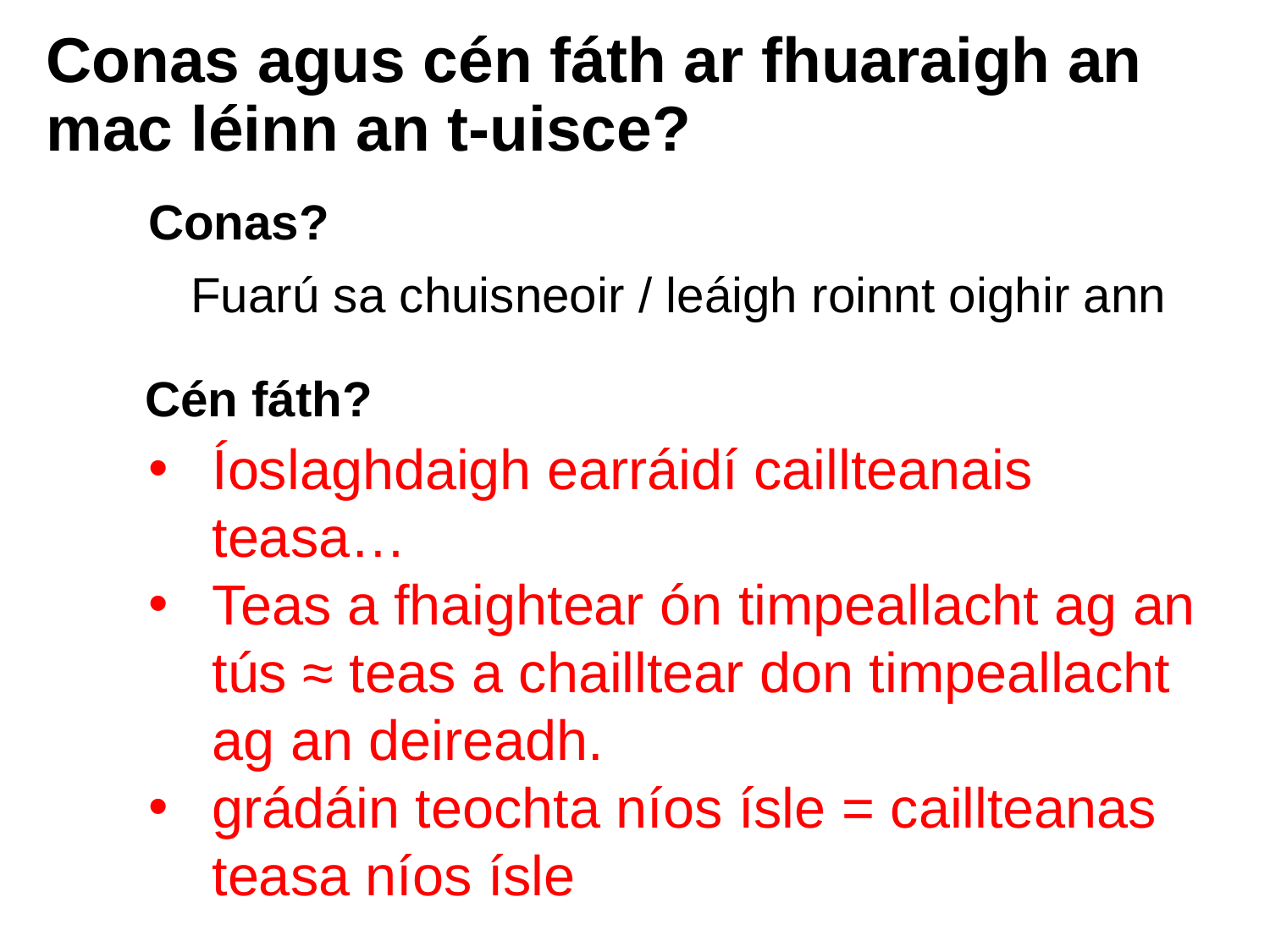

# Conas agus cén fáth ar fhuaraigh an mac léinn an t-uisce?
Conas?
Fuarú sa chuisneoir / leáigh roinnt oighir ann
Cén fáth?
Íoslaghdaigh earráidí caillteanais teasa…
Teas a fhaightear ón timpeallacht ag an tús ≈ teas a chailltear don timpeallacht ag an deireadh.
grádáin teochta níos ísle = caillteanas teasa níos ísle